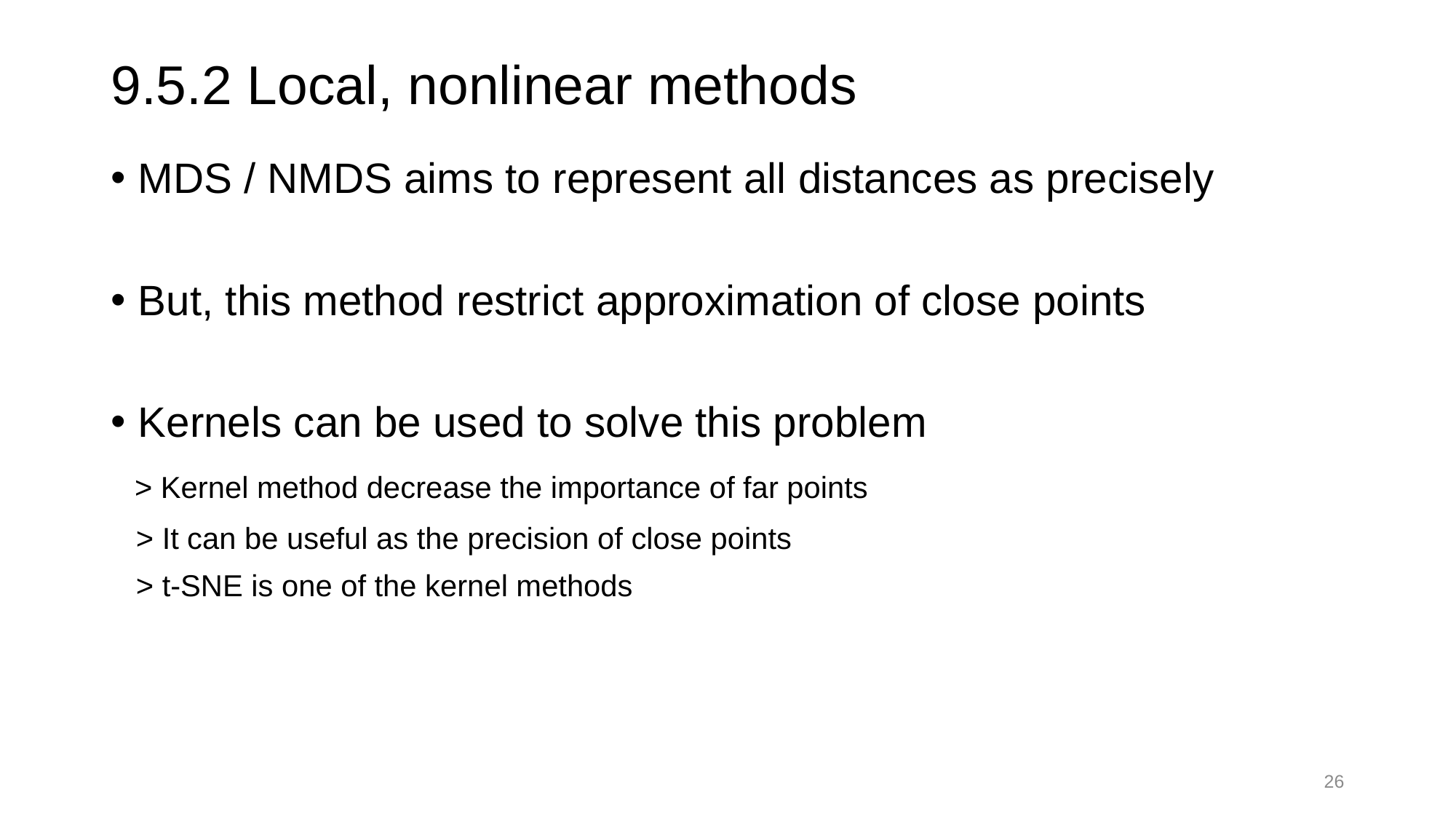

# 9.5.2 Local, nonlinear methods
MDS / NMDS aims to represent all distances as precisely

But, this method restrict approximation of close points

Kernels can be used to solve this problem
  > Kernel method decrease the importance of far points
   > It can be useful as the precision of close points
   > t-SNE is one of the kernel methods
26